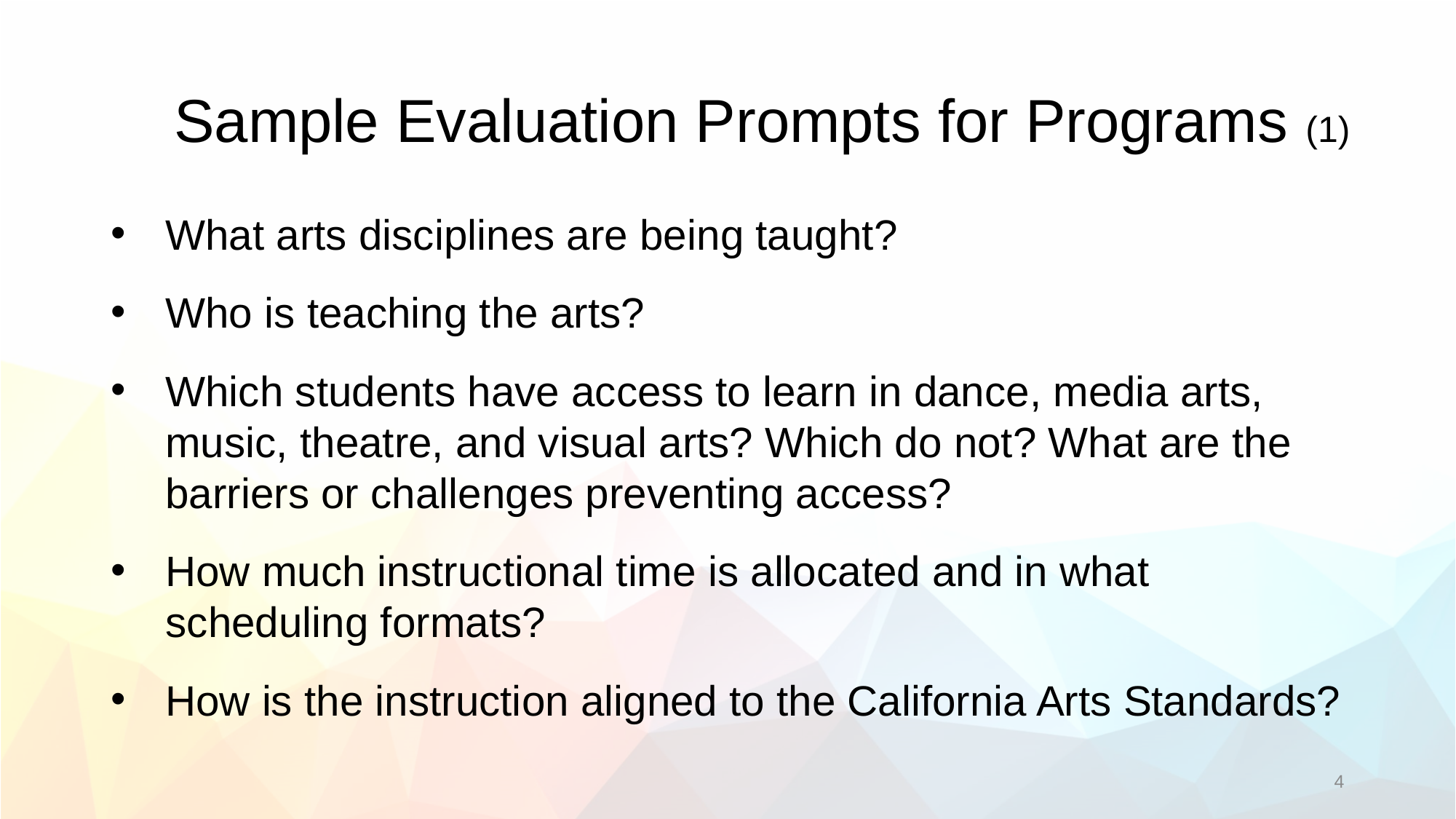

# Sample Evaluation Prompts for Programs (1)
What arts disciplines are being taught?
Who is teaching the arts?
Which students have access to learn in dance, media arts, music, theatre, and visual arts? Which do not? What are the barriers or challenges preventing access?
How much instructional time is allocated and in what scheduling formats?
How is the instruction aligned to the California Arts Standards?
4